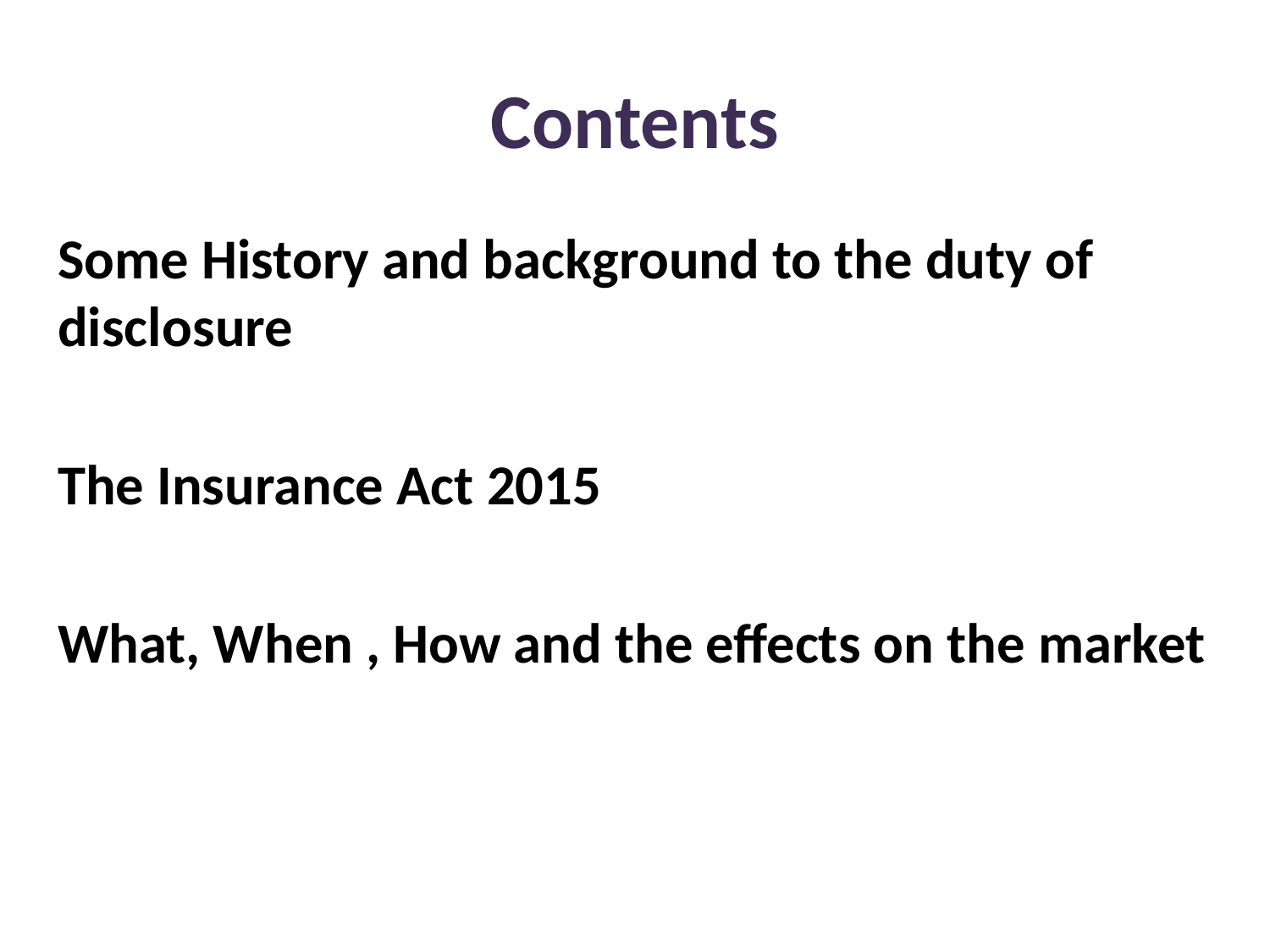

# Contents
Some History and background to the duty of disclosure

The Insurance Act 2015

What, When , How and the effects on the market